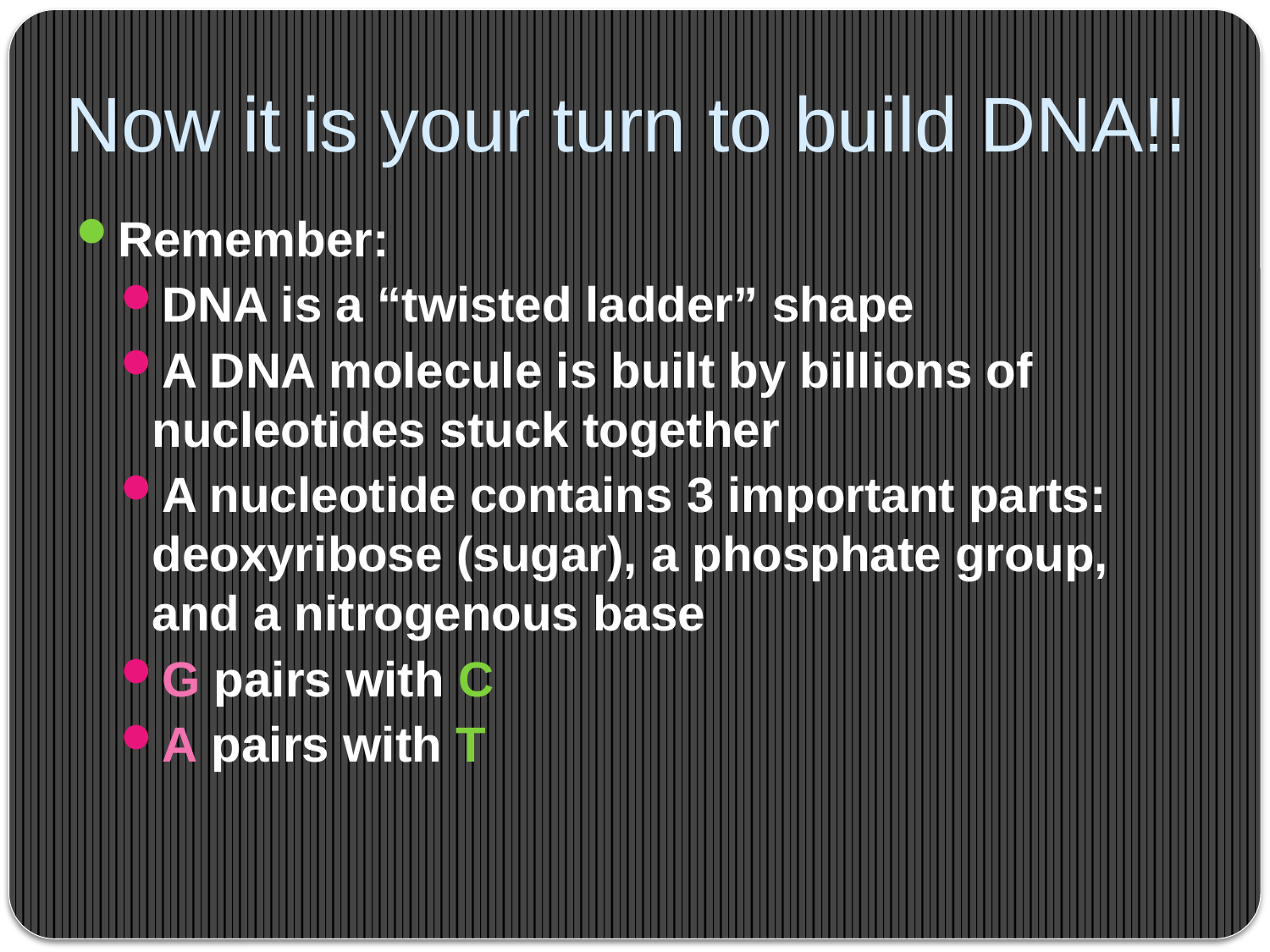

# Now it is your turn to build DNA!!
Remember:
DNA is a “twisted ladder” shape
A DNA molecule is built by billions of nucleotides stuck together
A nucleotide contains 3 important parts: deoxyribose (sugar), a phosphate group, and a nitrogenous base
G pairs with C
A pairs with T